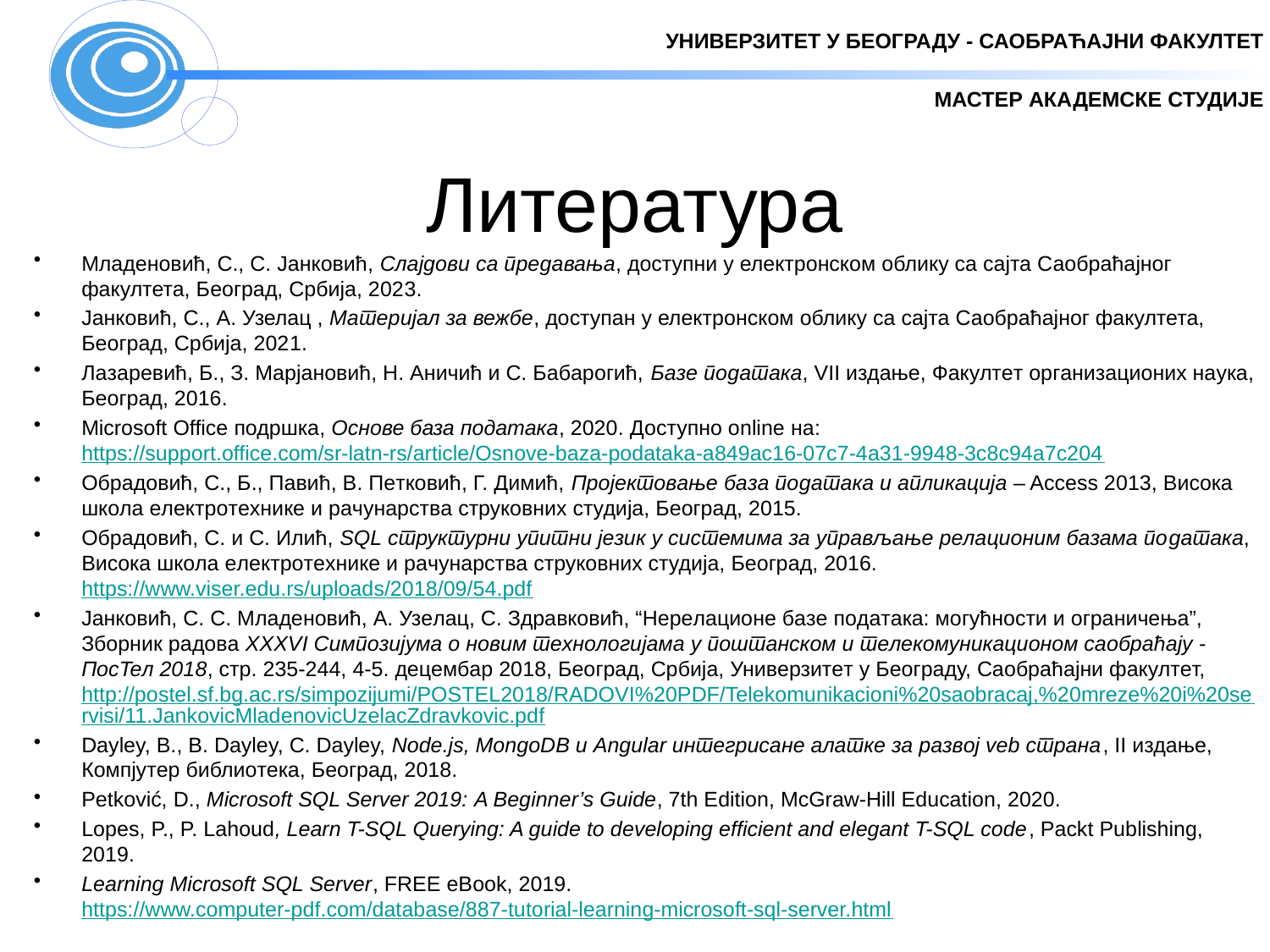

# Литература
Младеновић, С., С. Јанковић, Слајдови са предавања, доступни у електронском облику са сајта Саобраћајног факултета, Београд, Србија, 2023.
Jанковић, С., А. Узелац , Материјал за вежбе, доступан у електронском облику са сајта Саобраћајног факултета, Београд, Србија, 2021.
Лaзaрeвић, Б., З. Maрjaнoвић, Н. Aничић и С. Бaбaрoгић, Бaзe пoдaтaкa, VII издaњe, Фaкултeт oргaнизaциoних нaукa, Бeoгрaд, 2016.
Microsoft Office подршка, Основе база података, 2020. Доступно online на: https://support.office.com/sr-latn-rs/article/Osnove-baza-podataka-a849ac16-07c7-4a31-9948-3c8c94a7c204
Oбрaдoвић, С., Б., Пaвић, В. Пeткoвић, Г. Димић, Прojeктoвaњe бaзa пoдaтaкa и aпликaциja – Access 2013, Висoкa шкoлa eлeктрoтeхникe и рaчунaрствa струкoвних студиja, Бeoгрaд, 2015.
Oбрaдoвић, С. и С. Илић, SQL структурни упитни jeзик у системима за управљање рeлaциoним бaзама пoдaтaкa, Висoкa шкoлa eлeктрoтeхникe и рaчунaрствa струкoвних студиja, Бeoгрaд, 2016. https://www.viser.edu.rs/uploads/2018/09/54.pdf
Jaнкoвић, С. С. Mлaдeнoвић, A. Узeлaц, С. Здрaвкoвић, “Нeрeлaциoнe бaзe пoдaтaкa: мoгућнoсти и oгрaничeњa”, Збoрник рaдoвa XXXVI Симпoзиjумa o нoвим тeхнoлoгиjaмa у пoштaнскoм и тeлeкoмуникaциoнoм сaoбрaћajу - ПoсTeл 2018, стр. 235-244, 4-5. дeцeмбaр 2018, Бeoгрaд, Србиja, Унивeрзитeт у Бeoгрaду, Сaoбрaћajни фaкултeт, http://postel.sf.bg.ac.rs/simpozijumi/POSTEL2018/RADOVI%20PDF/Telekomunikacioni%20saobracaj,%20mreze%20i%20servisi/11.JankovicMladenovicUzelacZdravkovic.pdf
Dayley, B., B. Dayley, C. Dayley, Node.js, MongoDB и Angular интeгрисaнe aлaткe зa рaзвoj veb стрaнa, II издaњe, Кoмпjутeр библиoтeкa, Бeoгрaд, 2018.
Petković, D., Microsoft SQL Server 2019: A Beginner’s Guide, 7th Edition, McGraw-Hill Education, 2020.
Lopes, P., P. Lahoud, Learn T-SQL Querying: A guide to developing efficient and elegant T-SQL code, Packt Publishing, 2019.
Learning Microsoft SQL Server, FREE eBook, 2019.
https://www.computer-pdf.com/database/887-tutorial-learning-microsoft-sql-server.html